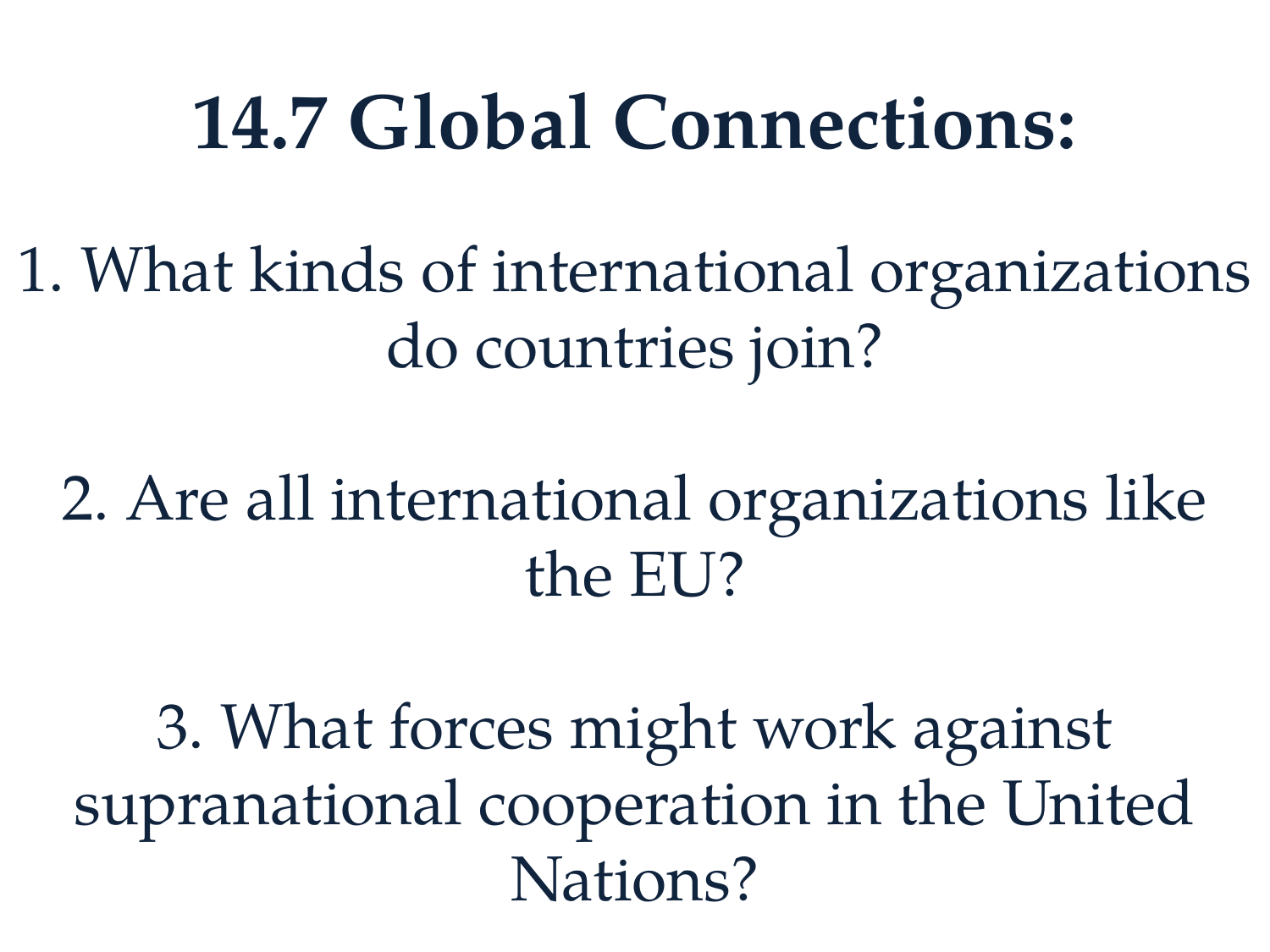

# 14.7 Global Connections:
1. What kinds of international organizations do countries join?

2. Are all international organizations like the EU?

3. What forces might work against supranational cooperation in the United Nations?